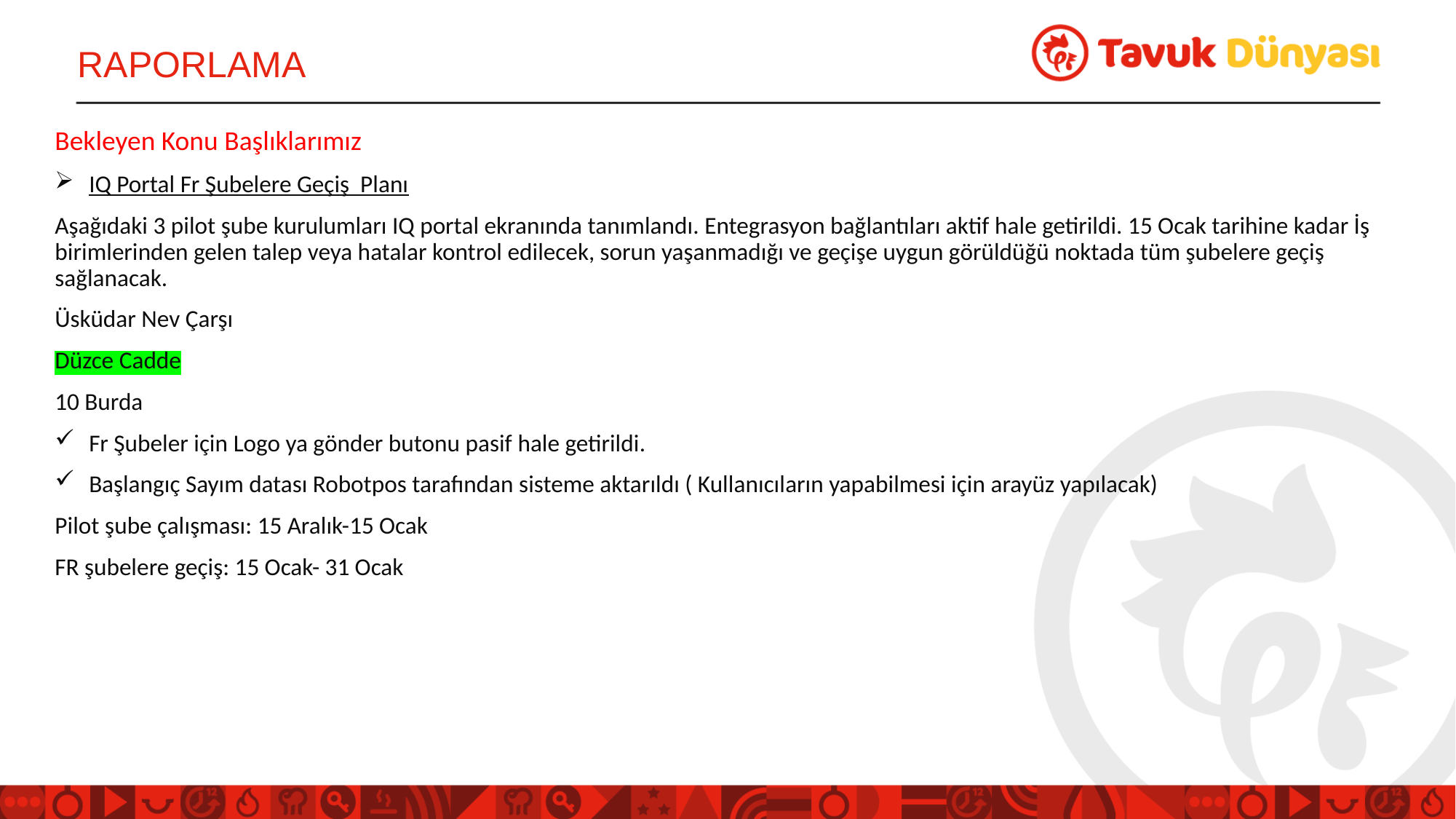

RAPORLAMA

Bekleyen Konu Başlıklarımız
IQ Portal Fr Şubelere Geçiş  Planı
Aşağıdaki 3 pilot şube kurulumları IQ portal ekranında tanımlandı. Entegrasyon bağlantıları aktif hale getirildi. 15 Ocak tarihine kadar İş birimlerinden gelen talep veya hatalar kontrol edilecek, sorun yaşanmadığı ve geçişe uygun görüldüğü noktada tüm şubelere geçiş sağlanacak.
Üsküdar Nev Çarşı
Düzce Cadde
10 Burda
Fr Şubeler için Logo ya gönder butonu pasif hale getirildi.
Başlangıç Sayım datası Robotpos tarafından sisteme aktarıldı ( Kullanıcıların yapabilmesi için arayüz yapılacak)
Pilot şube çalışması: 15 Aralık-15 Ocak
FR şubelere geçiş: 15 Ocak- 31 Ocak